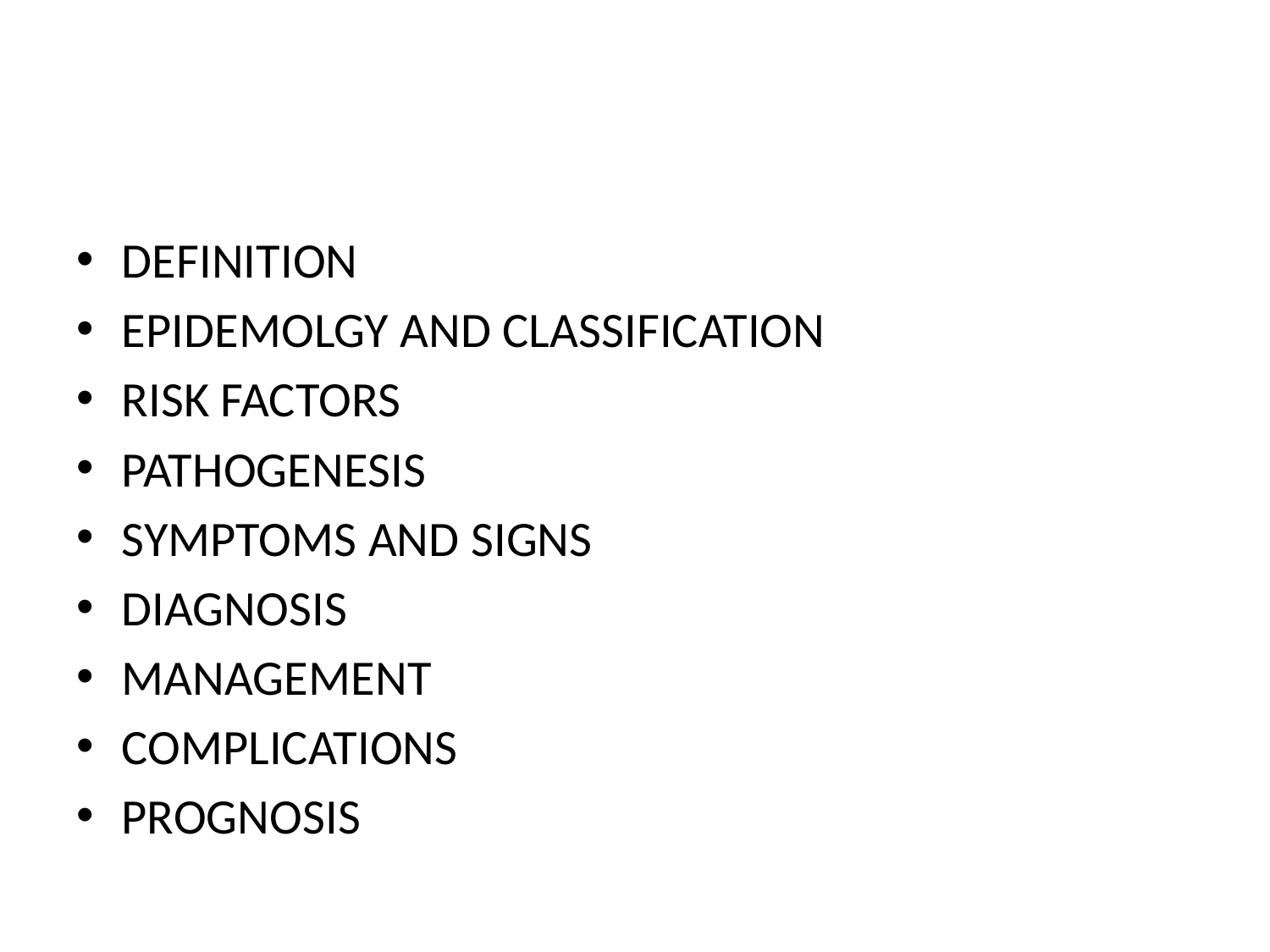

#
DEFINITION
EPIDEMOLGY AND CLASSIFICATION
RISK FACTORS
PATHOGENESIS
SYMPTOMS AND SIGNS
DIAGNOSIS
MANAGEMENT
COMPLICATIONS
PROGNOSIS